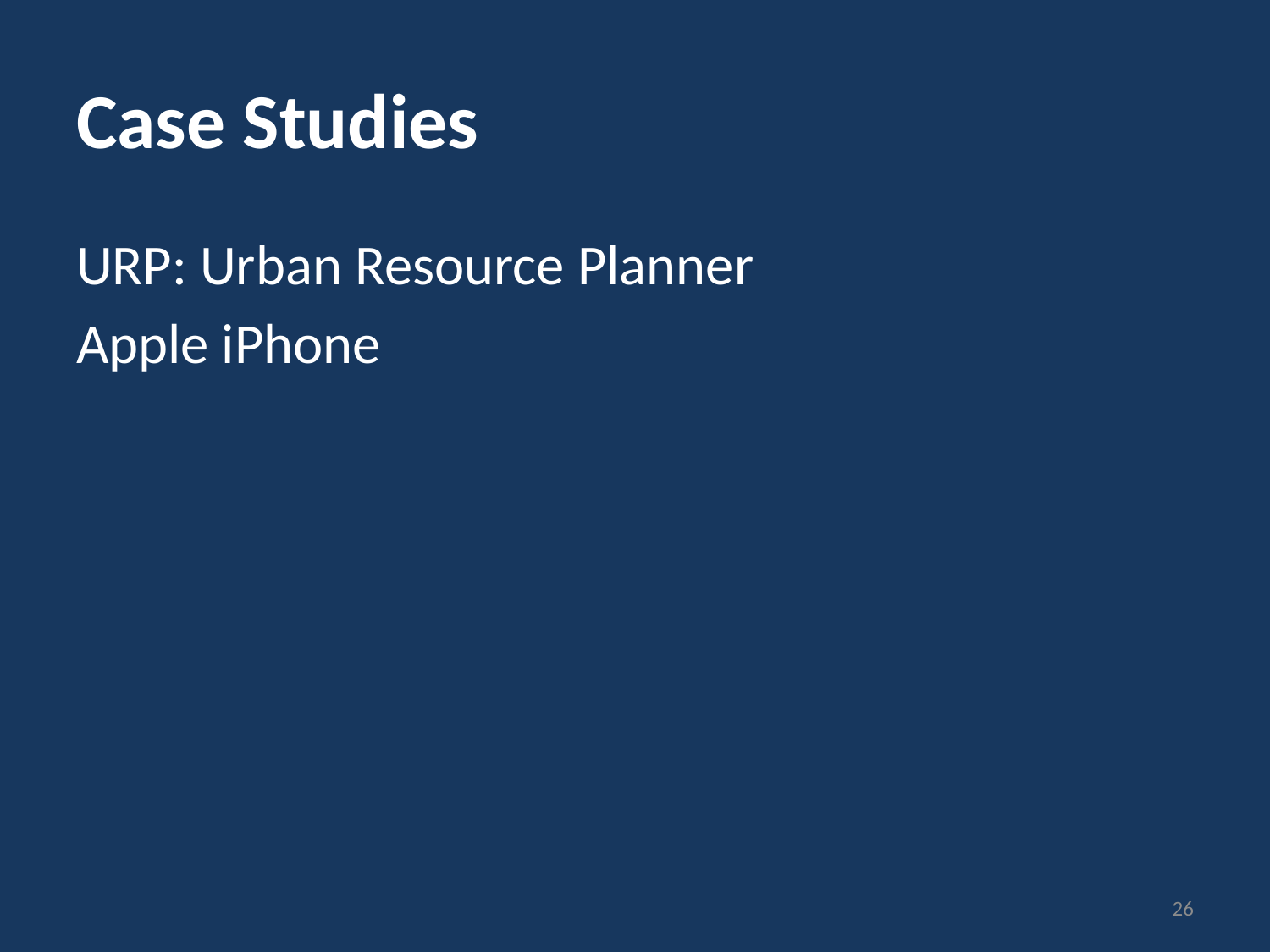

# Case Studies
URP: Urban Resource Planner
Apple iPhone
26